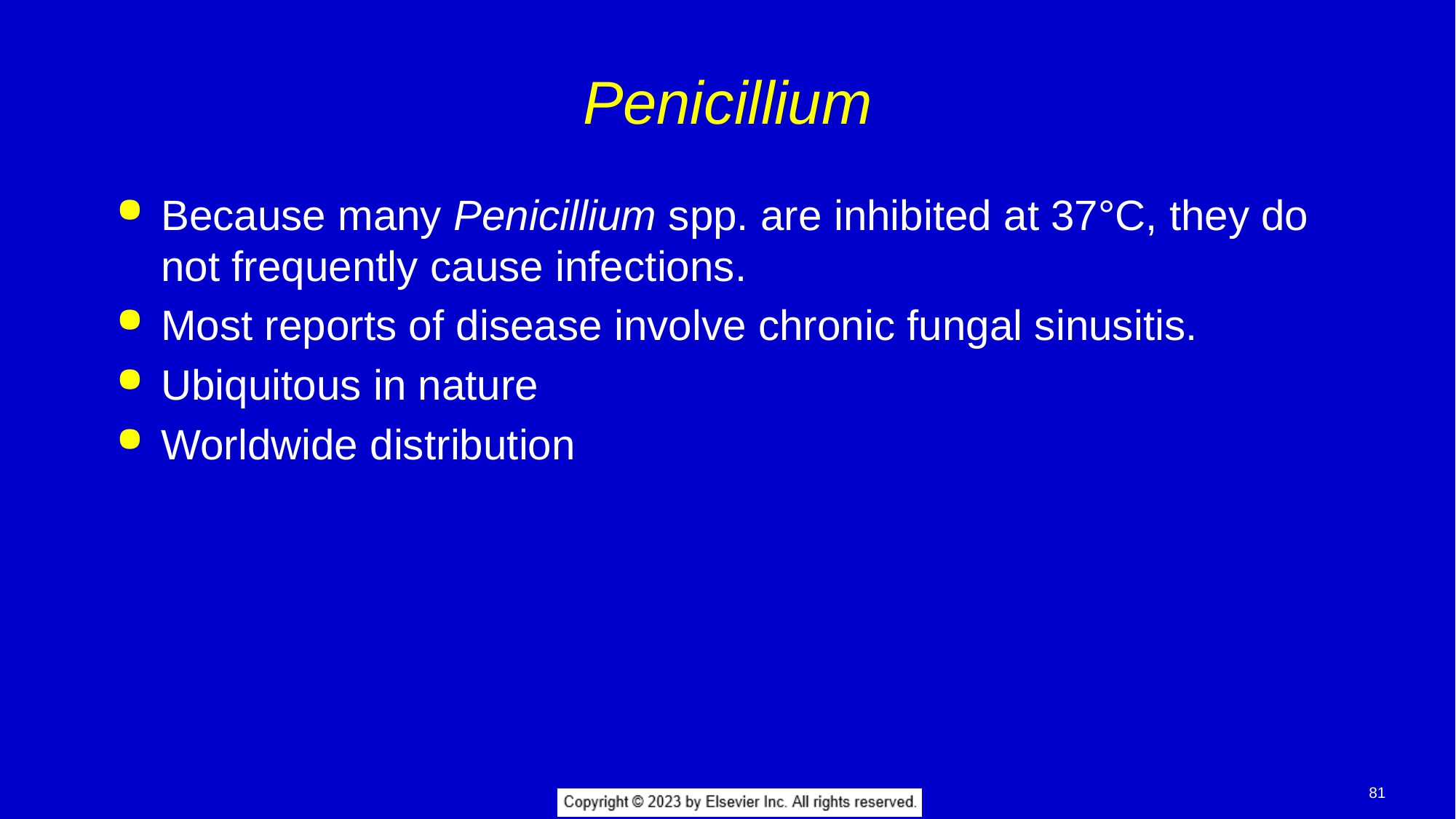

# Penicillium
Because many Penicillium spp. are inhibited at 37°C, they do not frequently cause infections.
Most reports of disease involve chronic fungal sinusitis.
Ubiquitous in nature
Worldwide distribution